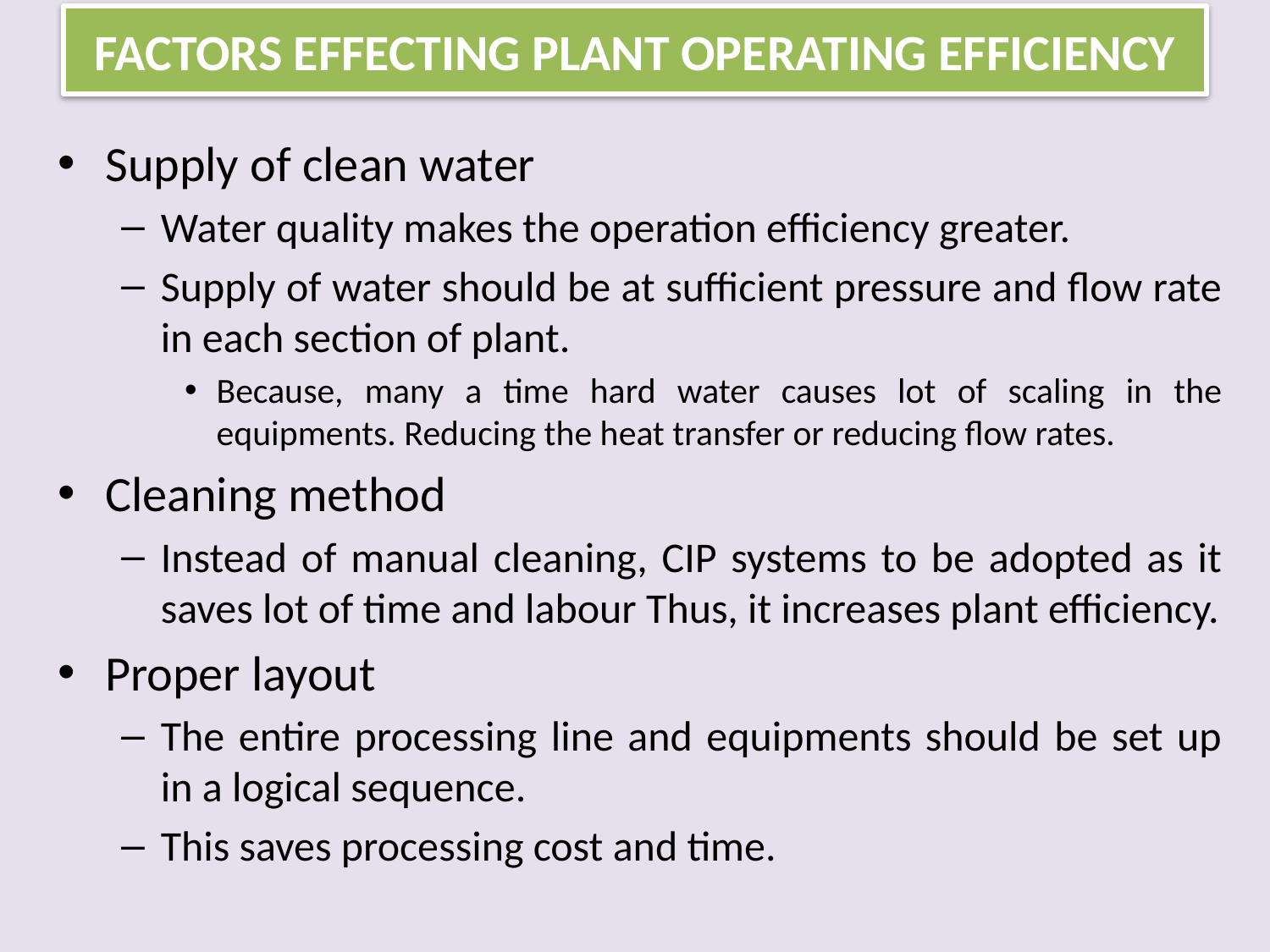

# FACTORS EFFECTING PLANT OPERATING EFFICIENCY
Supply of clean water
Water quality makes the operation efficiency greater.
Supply of water should be at sufficient pressure and flow rate in each section of plant.
Because, many a time hard water causes lot of scaling in the equipments. Reducing the heat transfer or reducing flow rates.
Cleaning method
Instead of manual cleaning, CIP systems to be adopted as it saves lot of time and labour Thus, it increases plant efficiency.
Proper layout
The entire processing line and equipments should be set up in a logical sequence.
This saves processing cost and time.